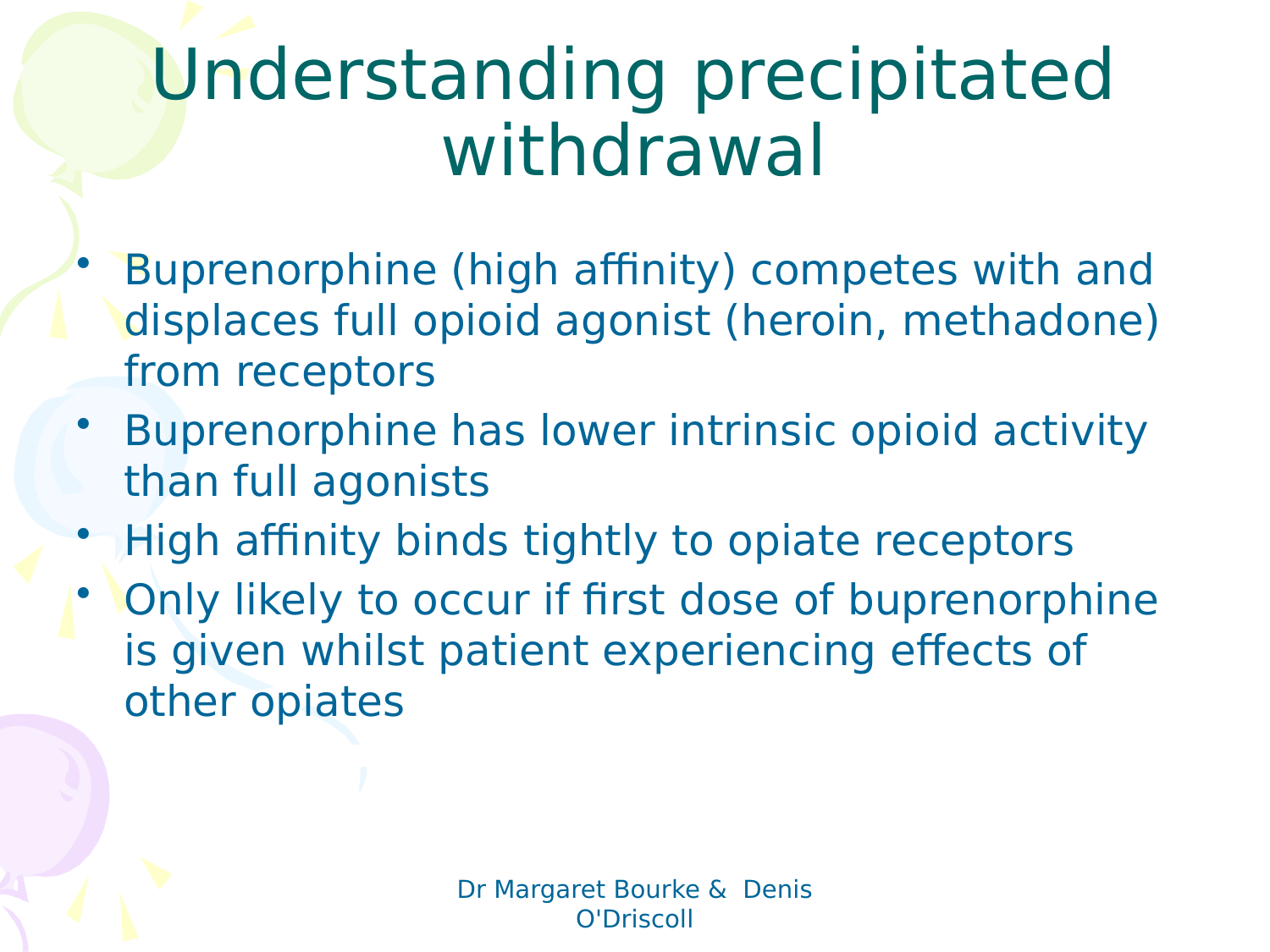

# Understanding precipitated withdrawal
Buprenorphine (high affinity) competes with and displaces full opioid agonist (heroin, methadone) from receptors
Buprenorphine has lower intrinsic opioid activity than full agonists
High affinity binds tightly to opiate receptors
Only likely to occur if first dose of buprenorphine is given whilst patient experiencing effects of other opiates
Dr Margaret Bourke &  Denis O'Driscoll